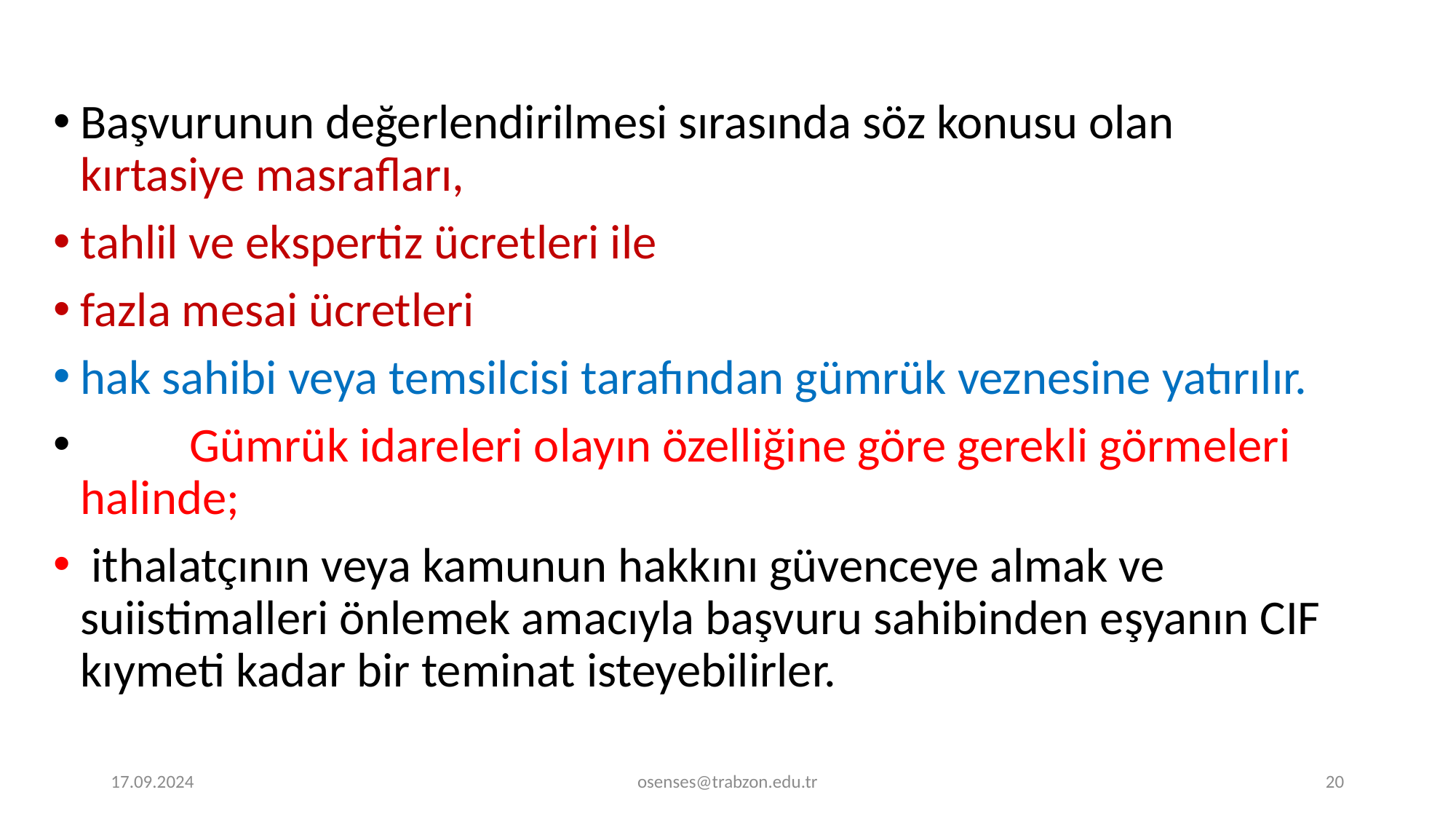

Başvurunun değerlendirilmesi sırasında söz konusu olan kırtasiye masrafları,
tahlil ve ekspertiz ücretleri ile
fazla mesai ücretleri
hak sahibi veya temsilcisi tarafından gümrük veznesine yatırılır.
	Gümrük idareleri olayın özelliğine göre gerekli görmeleri halinde;
 ithalatçının veya kamunun hakkını güvenceye almak ve suiistimalleri önlemek amacıyla başvuru sahibinden eşyanın CIF kıymeti kadar bir teminat isteyebilirler.

17.09.2024
osenses@trabzon.edu.tr
20